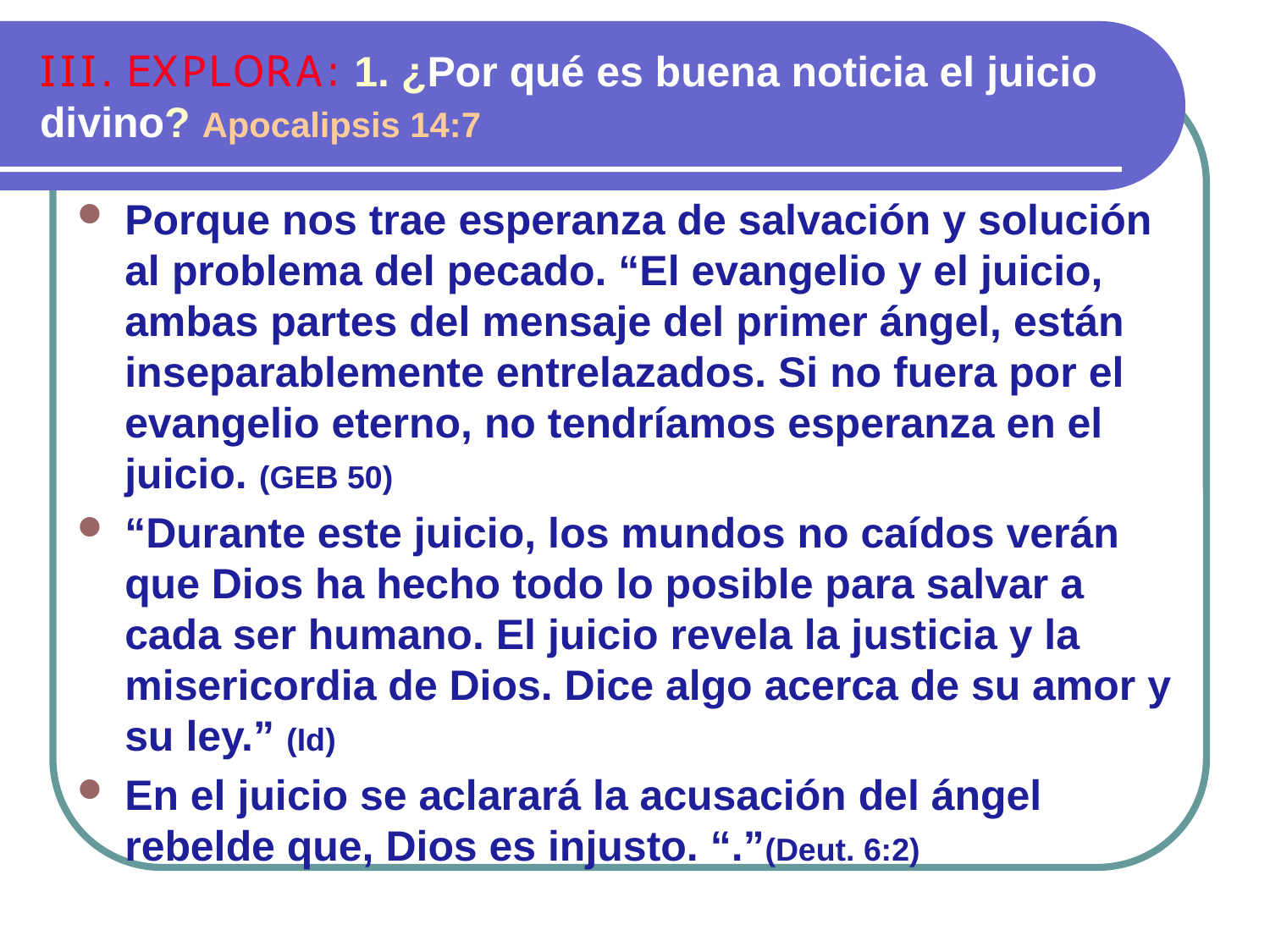

# III. EXPLORA: 1. ¿Por qué es buena noticia el juicio divino? Apocalipsis 14:7
Porque nos trae esperanza de salvación y solución al problema del pecado. “El evangelio y el juicio, ambas partes del mensaje del primer ángel, están inseparablemente entrelazados. Si no fuera por el evangelio eterno, no tendríamos esperanza en el juicio. (GEB 50)
“Durante este juicio, los mundos no caídos verán que Dios ha hecho todo lo posible para salvar a cada ser humano. El juicio revela la justicia y la misericordia de Dios. Dice algo acerca de su amor y su ley.” (Id)
En el juicio se aclarará la acusación del ángel rebelde que, Dios es injusto. “.”(Deut. 6:2)